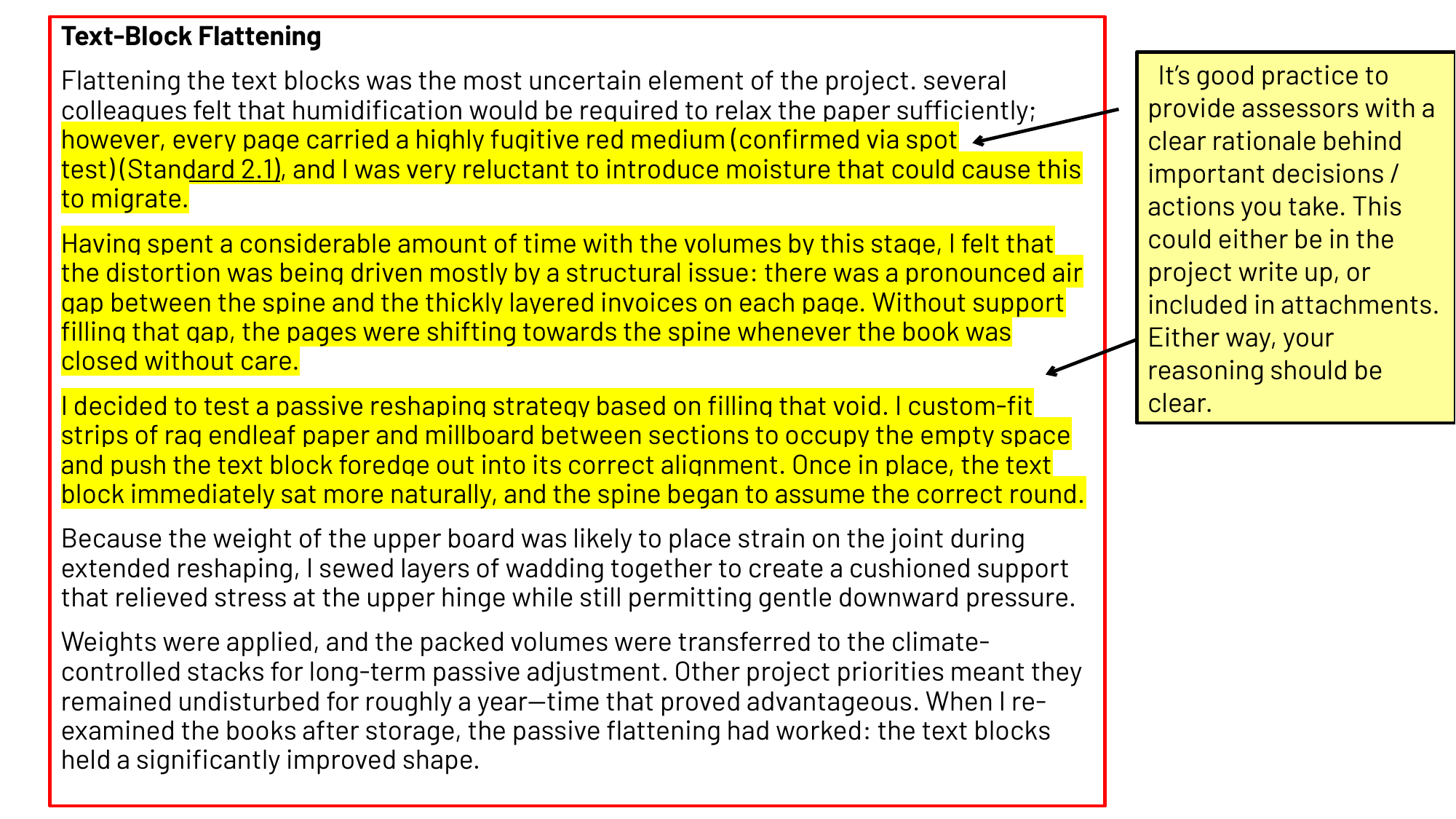

Text-Block Flattening
Flattening the text blocks was the most uncertain element of the project. several colleagues felt that humidification would be required to relax the paper sufficiently; however, every page carried a highly fugitive red medium (confirmed via spot test) (Standard 2.1), and I was very reluctant to introduce moisture that could cause this to migrate.
Having spent a considerable amount of time with the volumes by this stage, I felt that the distortion was being driven mostly by a structural issue: there was a pronounced air gap between the spine and the thickly layered invoices on each page. Without support filling that gap, the pages were shifting towards the spine whenever the book was closed without care.
I decided to test a passive reshaping strategy based on filling that void. I custom-fit strips of rag endleaf paper and millboard between sections to occupy the empty space and push the text block foredge out into its correct alignment. Once in place, the text block immediately sat more naturally, and the spine began to assume the correct round.
Because the weight of the upper board was likely to place strain on the joint during extended reshaping, I sewed layers of wadding together to create a cushioned support that relieved stress at the upper hinge while still permitting gentle downward pressure.
Weights were applied, and the packed volumes were transferred to the climate-controlled stacks for long-term passive adjustment. Other project priorities meant they remained undisturbed for roughly a year—time that proved advantageous. When I re-examined the books after storage, the passive flattening had worked: the text blocks held a significantly improved shape.

  It’s good practice to provide assessors with a clear rationale behind important decisions / actions you take. This could either be in the project write up, or included in attachments. Either way, your reasoning should be clear.